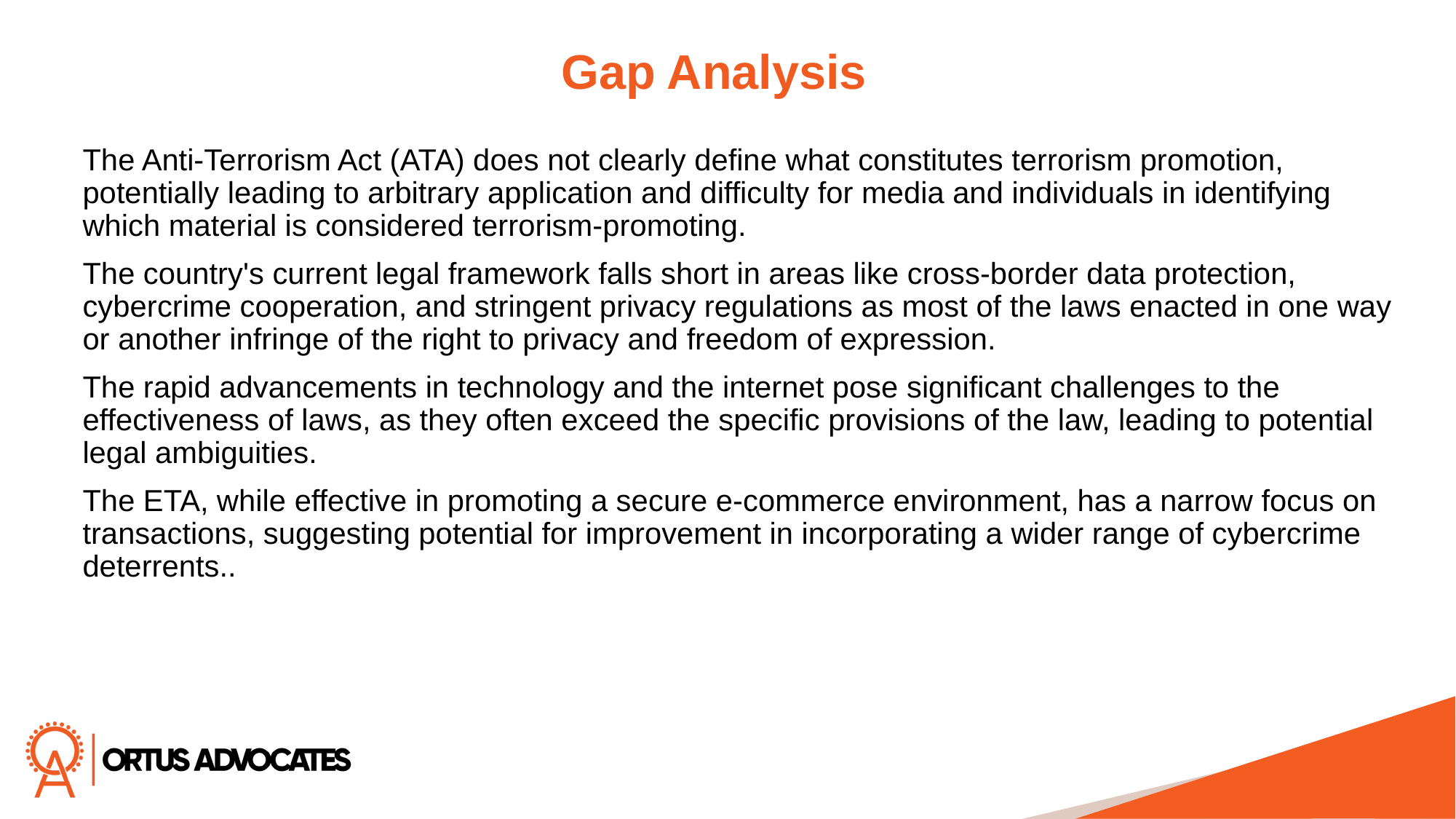

Gap Analysis
The Anti-Terrorism Act (ATA) does not clearly define what constitutes terrorism promotion, potentially leading to arbitrary application and difficulty for media and individuals in identifying which material is considered terrorism-promoting.
The country's current legal framework falls short in areas like cross-border data protection, cybercrime cooperation, and stringent privacy regulations as most of the laws enacted in one way or another infringe of the right to privacy and freedom of expression.
The rapid advancements in technology and the internet pose significant challenges to the effectiveness of laws, as they often exceed the specific provisions of the law, leading to potential legal ambiguities.
The ETA, while effective in promoting a secure e-commerce environment, has a narrow focus on transactions, suggesting potential for improvement in incorporating a wider range of cybercrime deterrents..